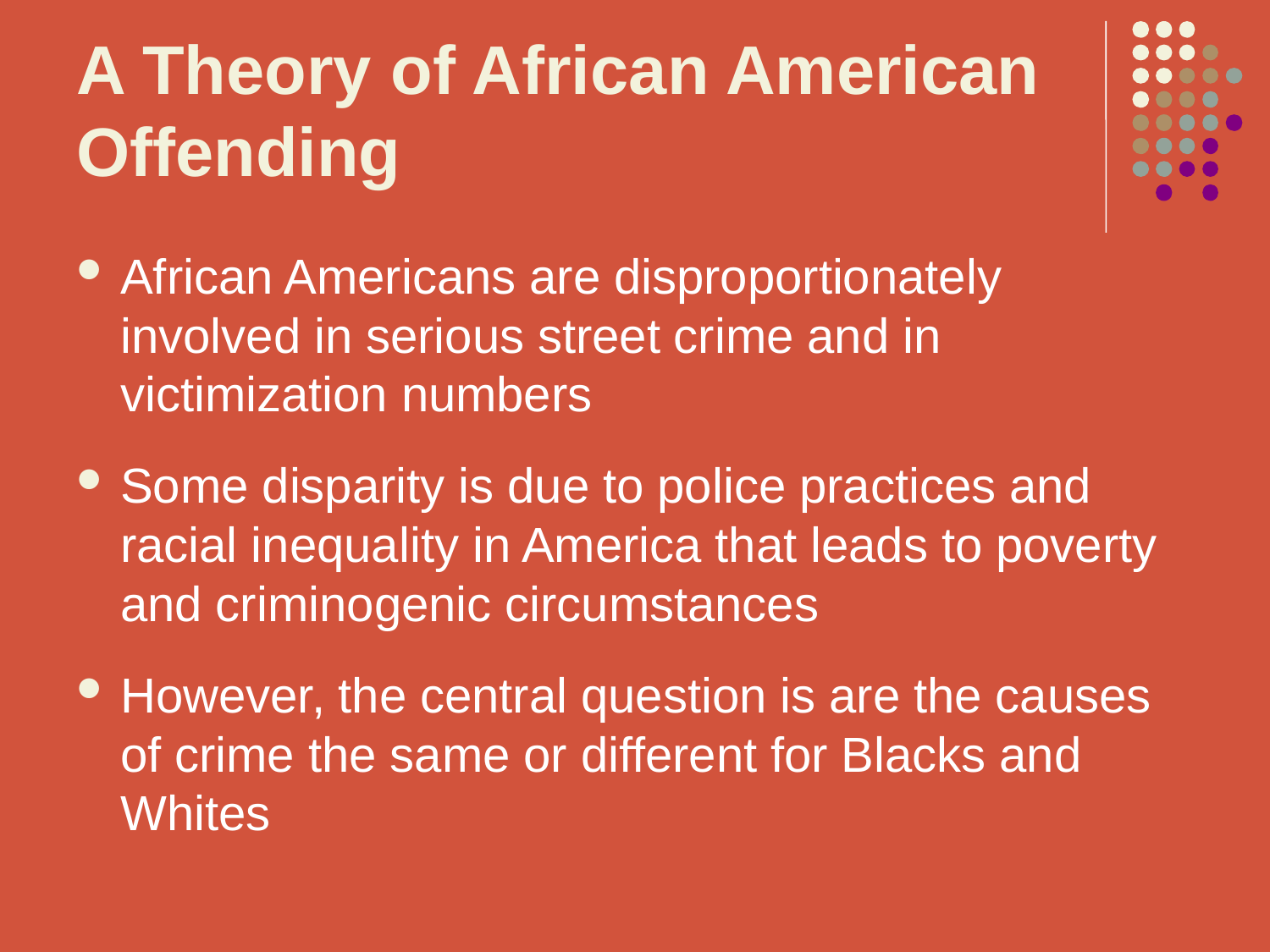

# A Theory of African American Offending
African Americans are disproportionately involved in serious street crime and in victimization numbers

Some disparity is due to police practices and racial inequality in America that leads to poverty and criminogenic circumstances

However, the central question is are the causes of crime the same or different for Blacks and Whites